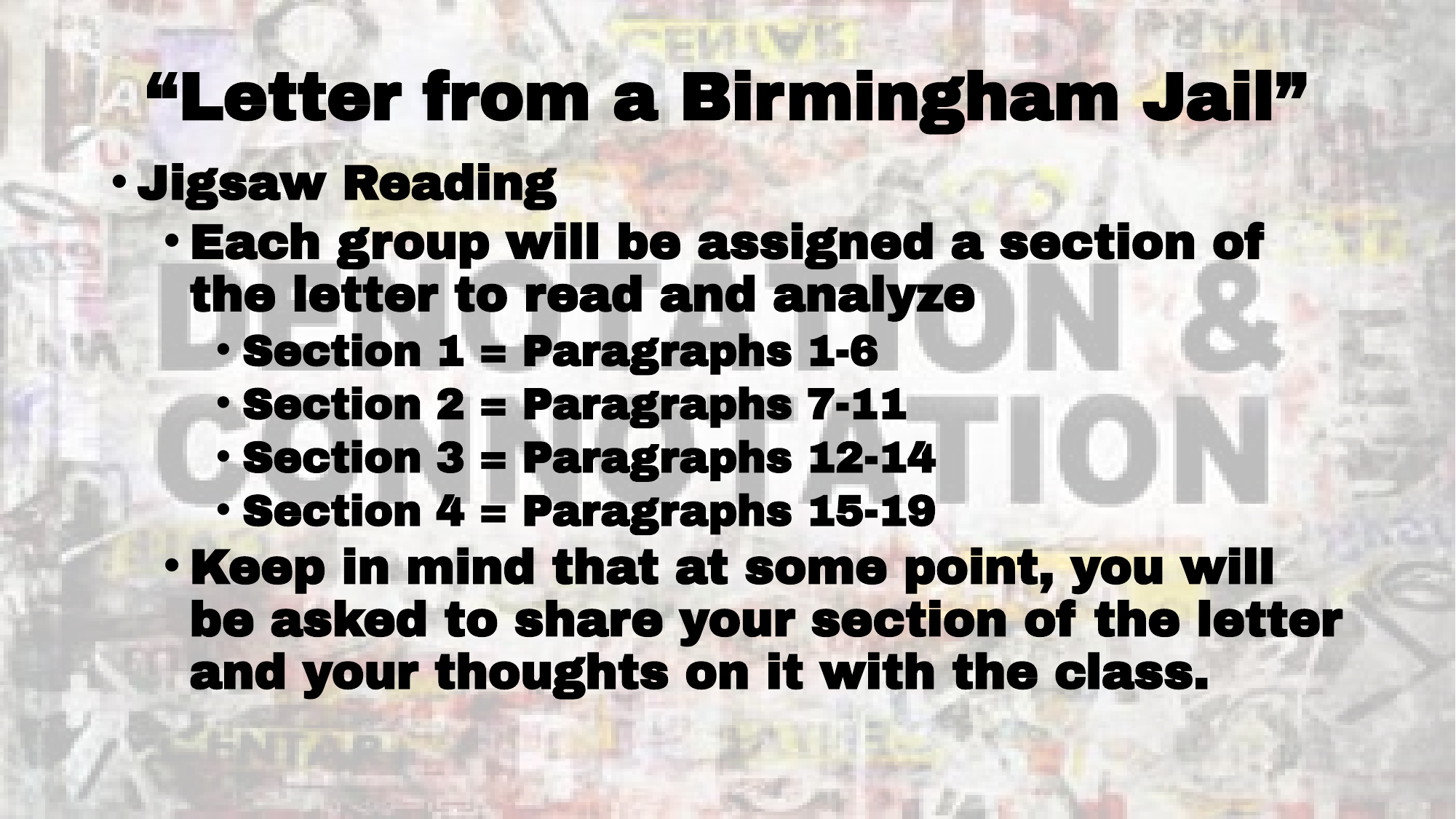

# “Letter from a Birmingham Jail”
Jigsaw Reading
Each group will be assigned a section of the letter to read and analyze
Section 1 = Paragraphs 1-6
Section 2 = Paragraphs 7-11
Section 3 = Paragraphs 12-14
Section 4 = Paragraphs 15-19
Keep in mind that at some point, you will be asked to share your section of the letter and your thoughts on it with the class.